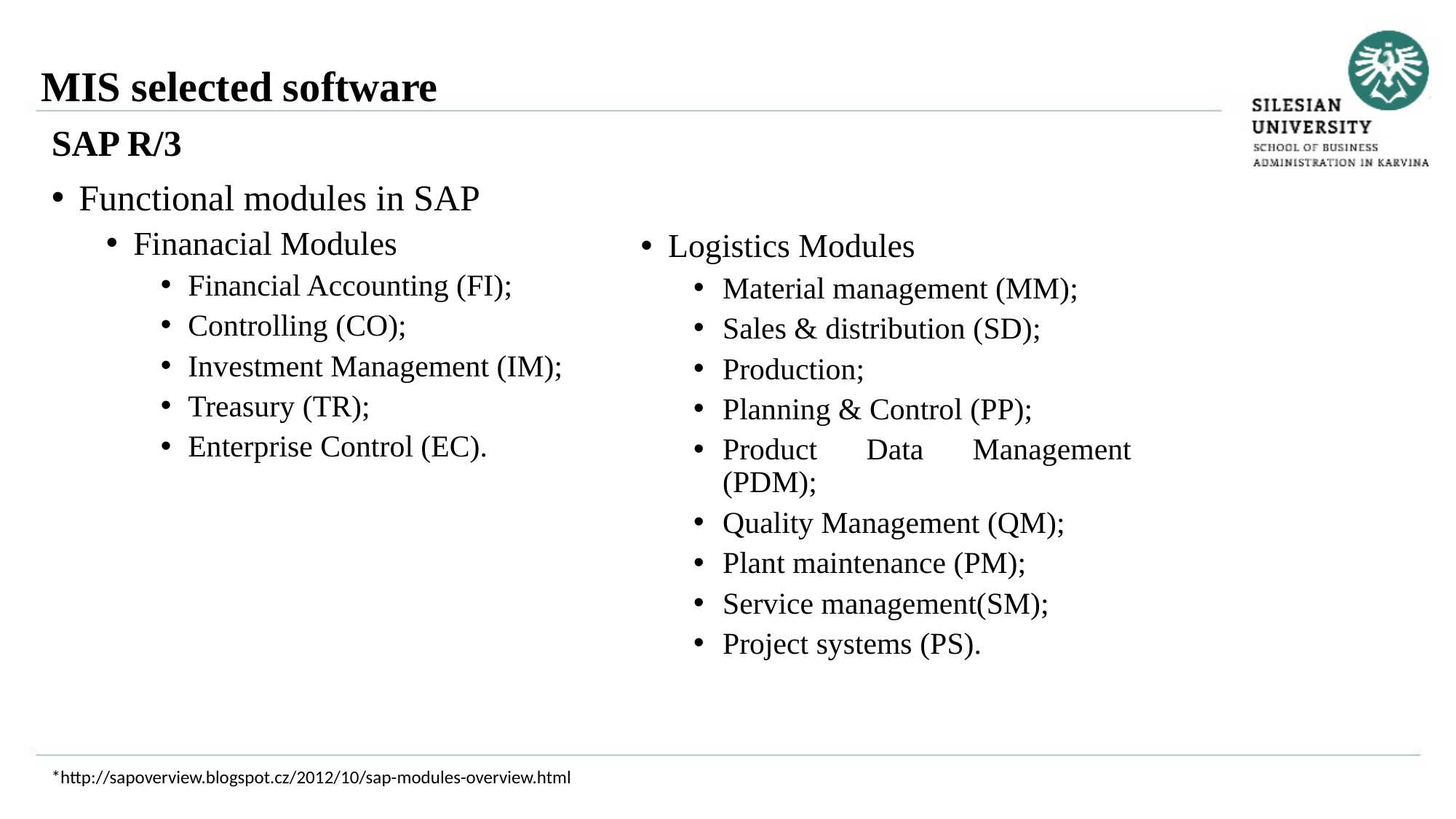

MIS selected software

SAP R/3
Functional modules in SAP
Finanacial Modules
Financial Accounting (FI);
Controlling (CO);
Investment Management (IM);
Treasury (TR);
Enterprise Control (EC).

Logistics Modules
Material management (MM);
Sales & distribution (SD);
Production;
Planning & Control (PP);
Product Data Management (PDM);
Quality Management (QM);
Plant maintenance (PM);
Service management(SM);
Project systems (PS).

*http://sapoverview.blogspot.cz/2012/10/sap-modules-overview.html